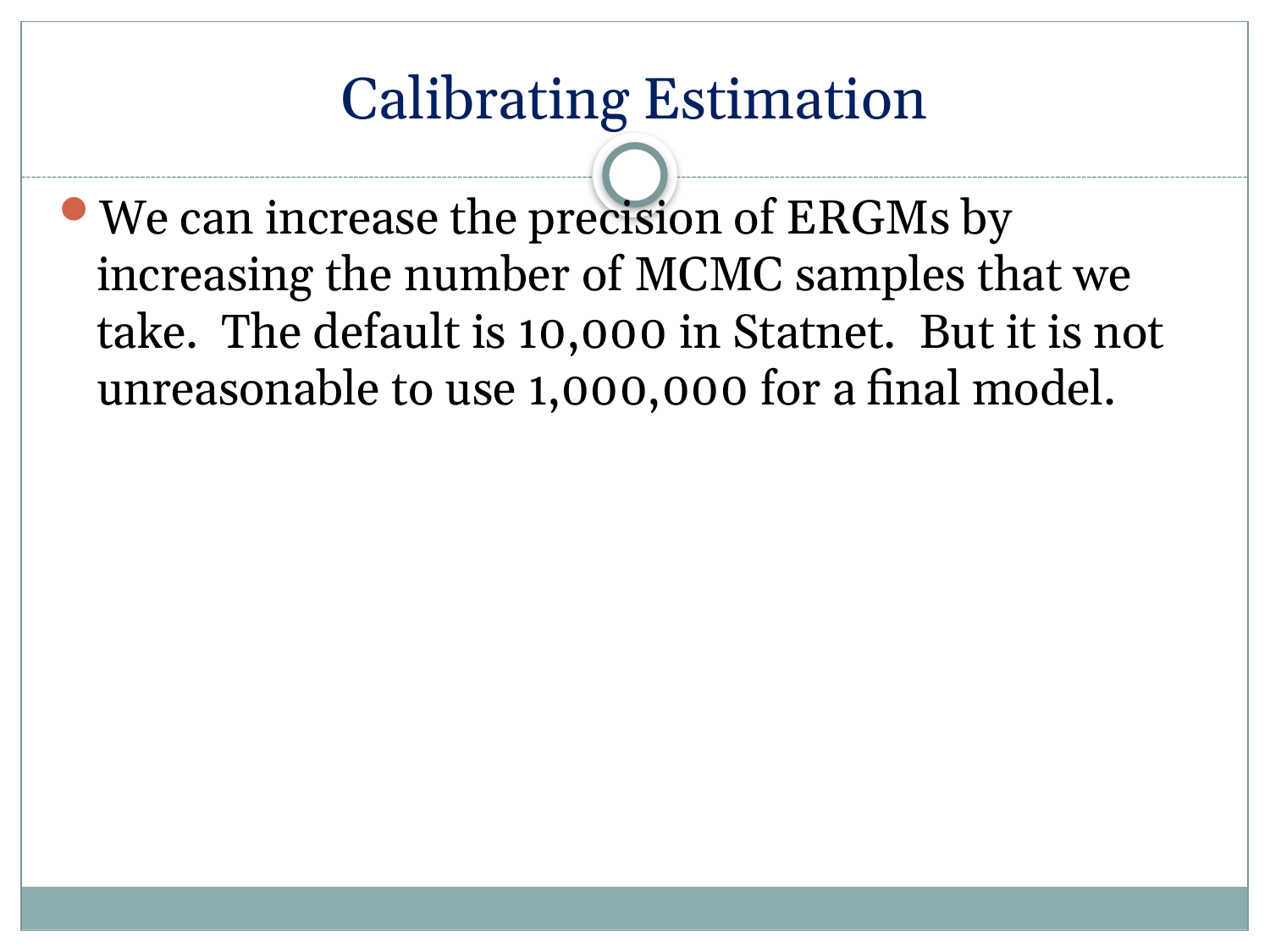

# Calibrating Estimation
We can increase the precision of ERGMs by increasing the number of MCMC samples that we take.  The default is 10,000 in Statnet.  But it is not unreasonable to use 1,000,000 for a final model.